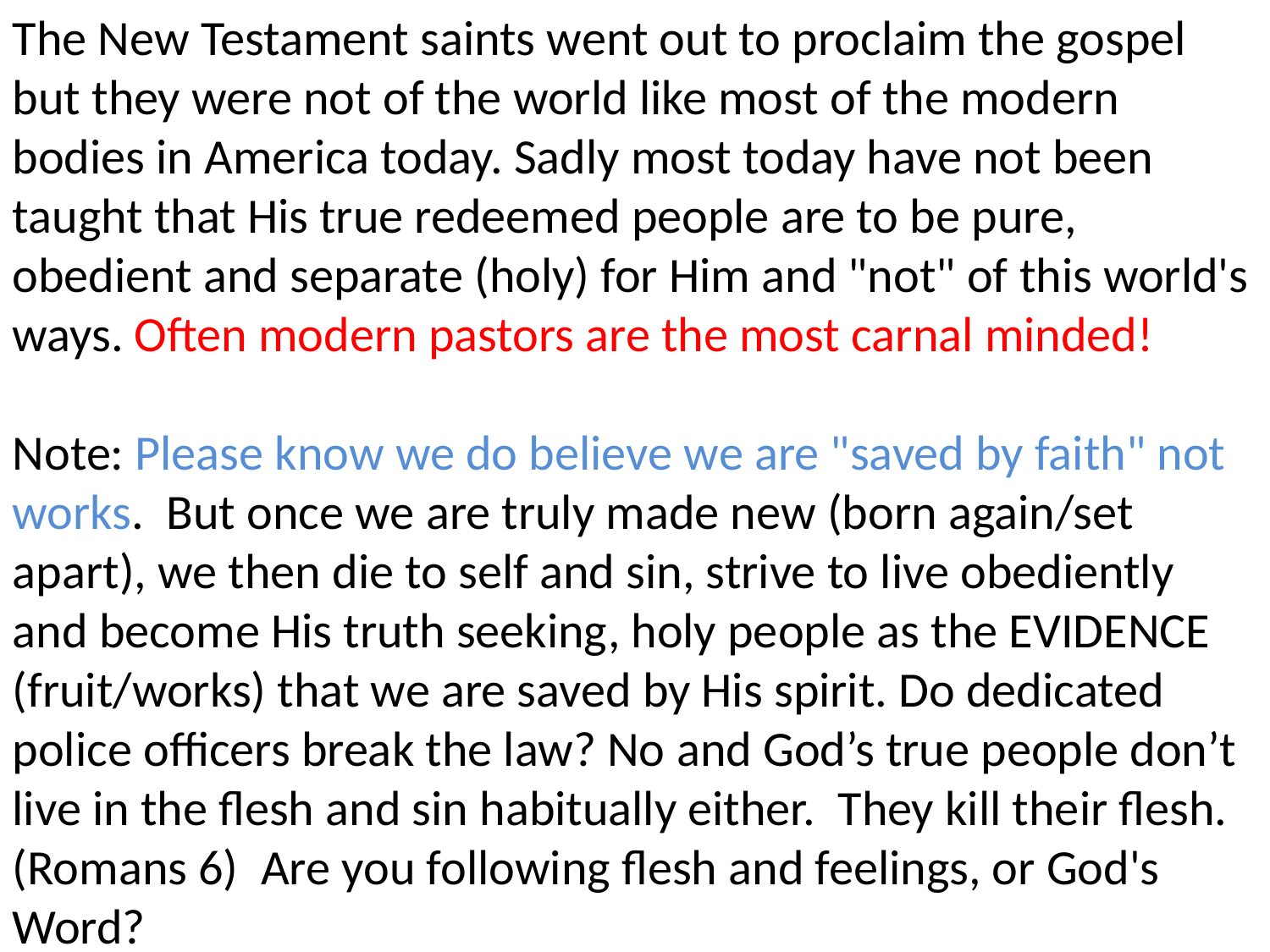

The New Testament saints went out to proclaim the gospel but they were not of the world like most of the modern bodies in America today. Sadly most today have not been taught that His true redeemed people are to be pure, obedient and separate (holy) for Him and "not" of this world's ways. Often modern pastors are the most carnal minded!

Note: Please know we do believe we are "saved by faith" not works.  But once we are truly made new (born again/set apart), we then die to self and sin, strive to live obediently and become His truth seeking, holy people as the EVIDENCE (fruit/works) that we are saved by His spirit. Do dedicated police officers break the law? No and God’s true people don’t live in the flesh and sin habitually either.  They kill their flesh. (Romans 6)  Are you following flesh and feelings, or God's Word?